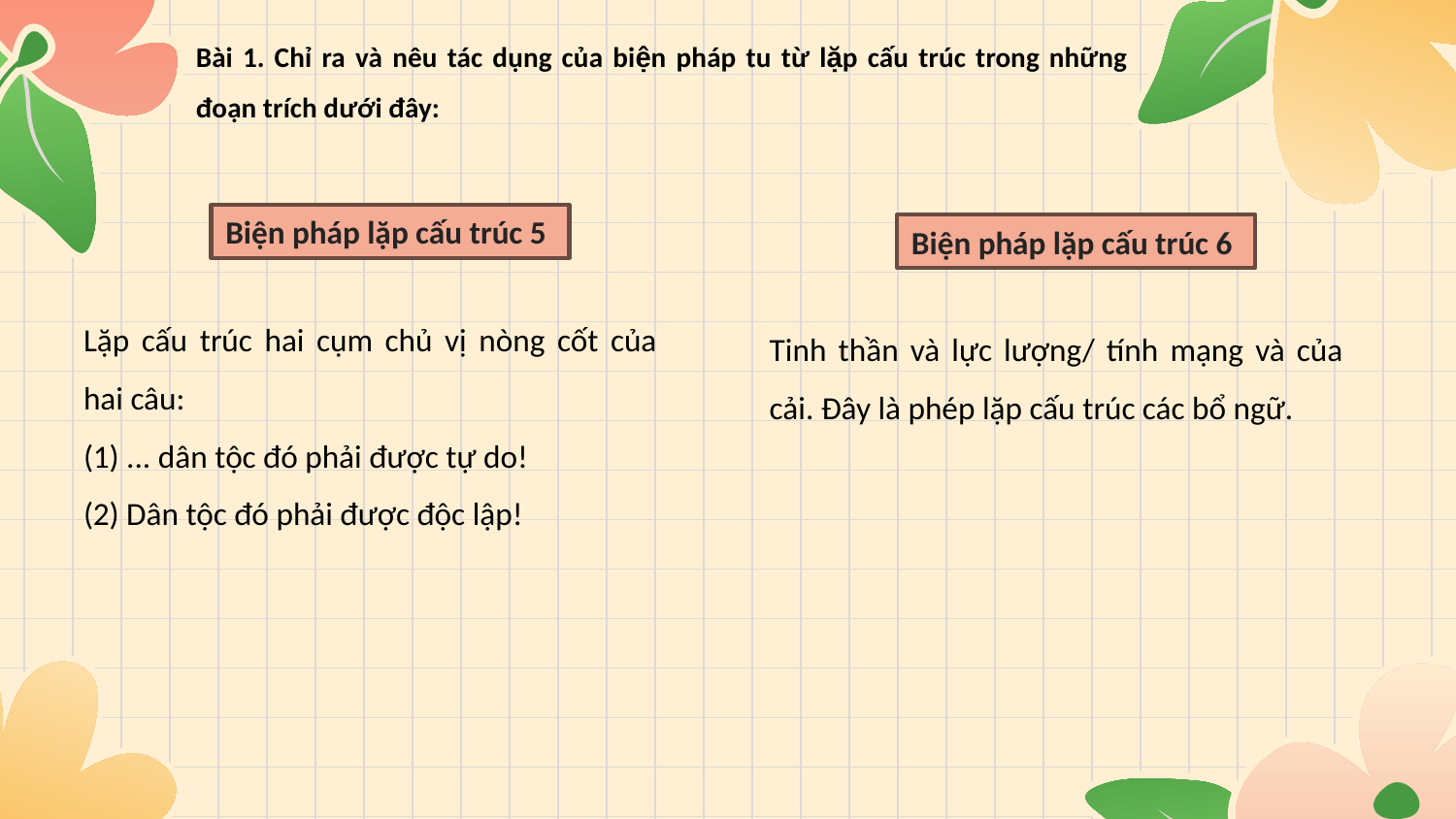

Bài 1. Chỉ ra và nêu tác dụng của biện pháp tu từ lặp cấu trúc trong những đoạn trích dưới đây:
Biện pháp lặp cấu trúc 5
Biện pháp lặp cấu trúc 6
Lặp cấu trúc hai cụm chủ vị nòng cốt của hai câu:
(1) ... dân tộc đó phải được tự do!
(2) Dân tộc đó phải được độc lập!
Tinh thần và lực lượng/ tính mạng và của cải. Đây là phép lặp cấu trúc các bổ ngữ.